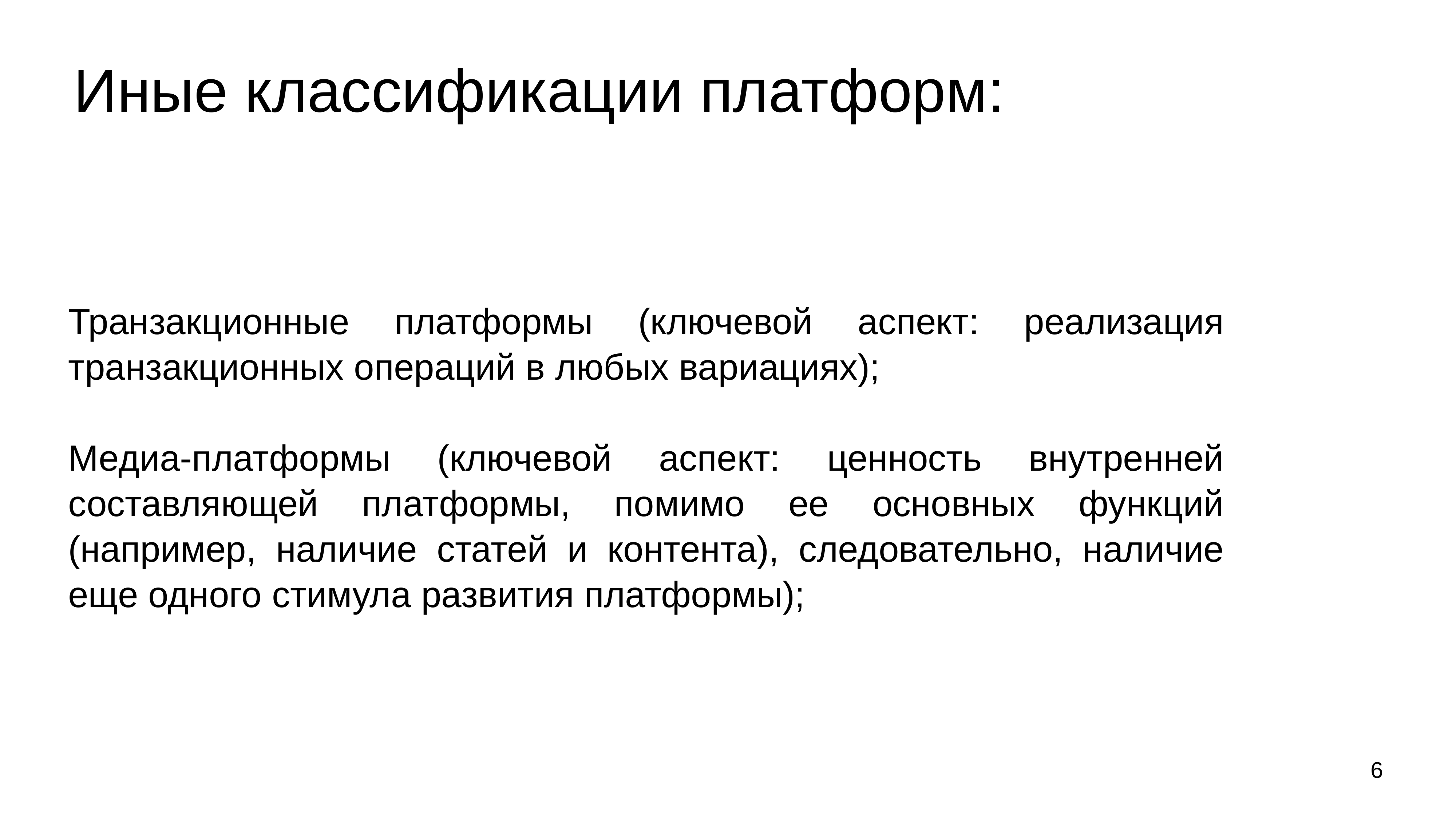

# Иные классификации платформ:
Транзакционные платформы (ключевой аспект: реализация транзакционных операций в любых вариациях);
Медиа-платформы (ключевой аспект: ценность внутренней составляющей платформы, помимо ее основных функций (например, наличие статей и контента), следовательно, наличие еще одного стимула развития платформы);

6